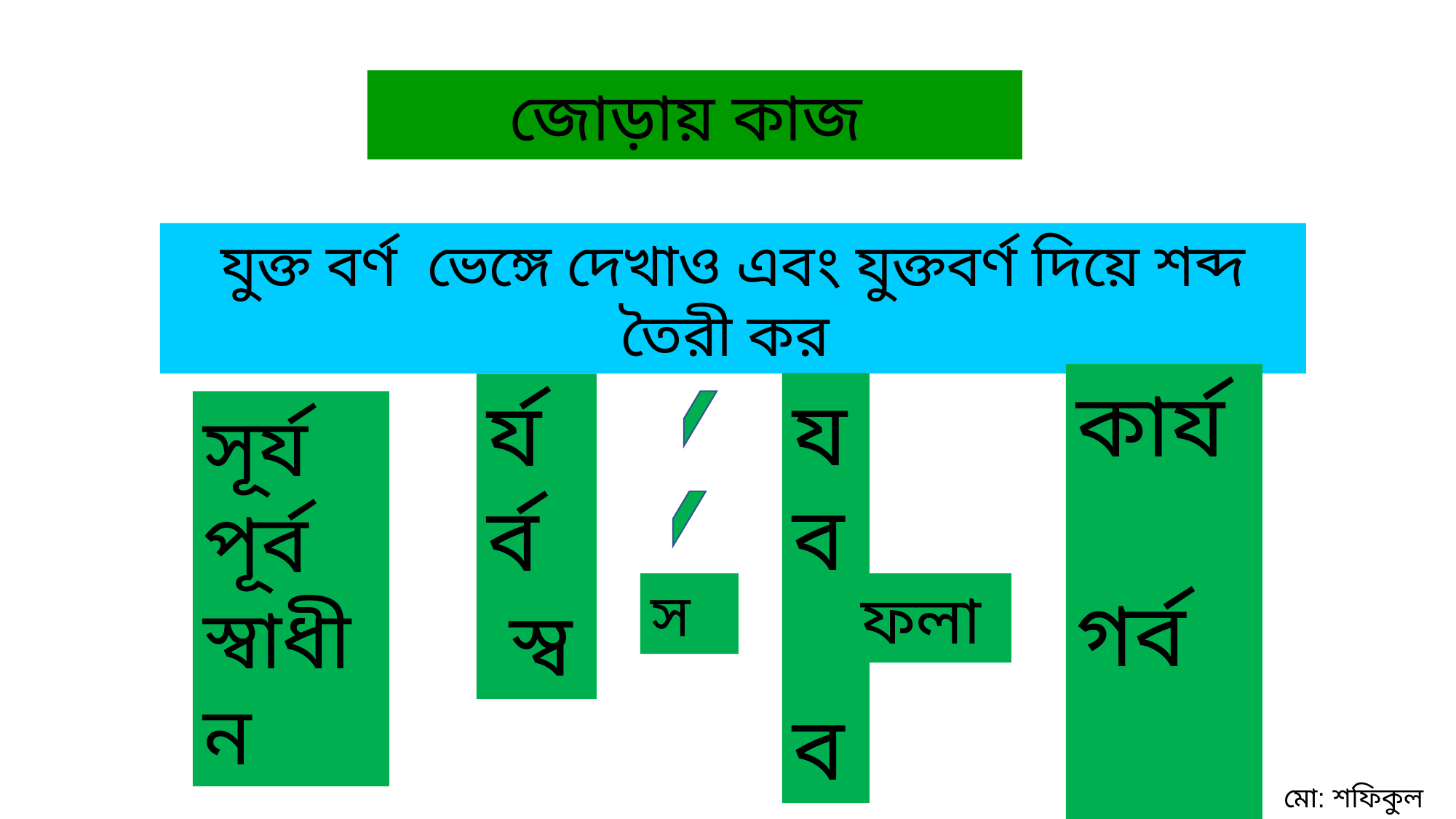

জোড়ায় কাজ
যুক্ত বর্ণ  ভেঙ্গে দেখাও এবং যুক্তবর্ণ দিয়ে শব্দ তৈরী কর

কার্য     গর্ব       স্বর
য ব   ব
র্য  র্ব    স্ব
সূর্য  পূর্ব   স্বাধীন

স
ফলা